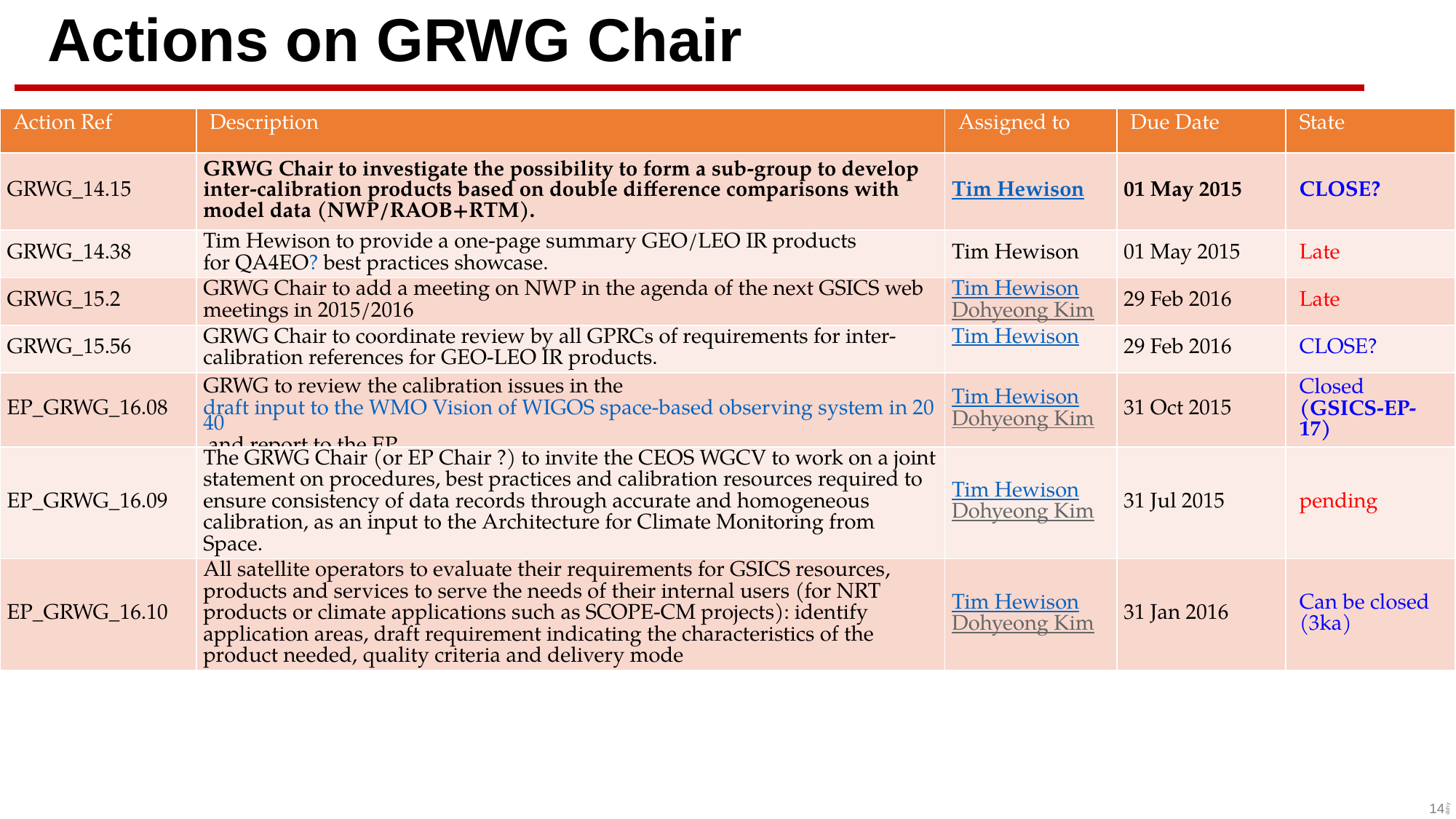

# Actions on GRWG Chair
| Action Ref | Description | Assigned to | Due Date | State |
| --- | --- | --- | --- | --- |
| GRWG\_14.15 | GRWG Chair to investigate the possibility to form a sub-group to develop inter-calibration products based on double difference comparisons with model data (NWP/RAOB+RTM). | Tim Hewison | 01 May 2015 | CLOSE? |
| GRWG\_14.38 | Tim Hewison to provide a one-page summary GEO/LEO IR products for QA4EO? best practices showcase. | Tim Hewison | 01 May 2015 | Late |
| GRWG\_15.2 | GRWG Chair to add a meeting on NWP in the agenda of the next GSICS web meetings in 2015/2016 | Tim Hewison Dohyeong Kim | 29 Feb 2016 | Late |
| GRWG\_15.56 | GRWG Chair to coordinate review by all GPRCs of requirements for inter-calibration references for GEO-LEO IR products. | Tim Hewison | 29 Feb 2016 | CLOSE? |
| EP\_GRWG\_16.08 | GRWG to review the calibration issues in the draft input to the WMO Vision of WIGOS space-based observing system in 2040 and report to the EP. | Tim Hewison Dohyeong Kim | 31 Oct 2015 | Closed (GSICS-EP-17) |
| EP\_GRWG\_16.09 | The GRWG Chair (or EP Chair ?) to invite the CEOS WGCV to work on a joint statement on procedures, best practices and calibration resources required to ensure consistency of data records through accurate and homogeneous calibration, as an input to the Architecture for Climate Monitoring from Space. | Tim Hewison Dohyeong Kim | 31 Jul 2015 | pending |
| EP\_GRWG\_16.10 | All satellite operators to evaluate their requirements for GSICS resources, products and services to serve the needs of their internal users (for NRT products or climate applications such as SCOPE-CM projects): identify application areas, draft requirement indicating the characteristics of the product needed, quality criteria and delivery mode | Tim Hewison Dohyeong Kim | 31 Jan 2016 | Can be closed (3ka) |